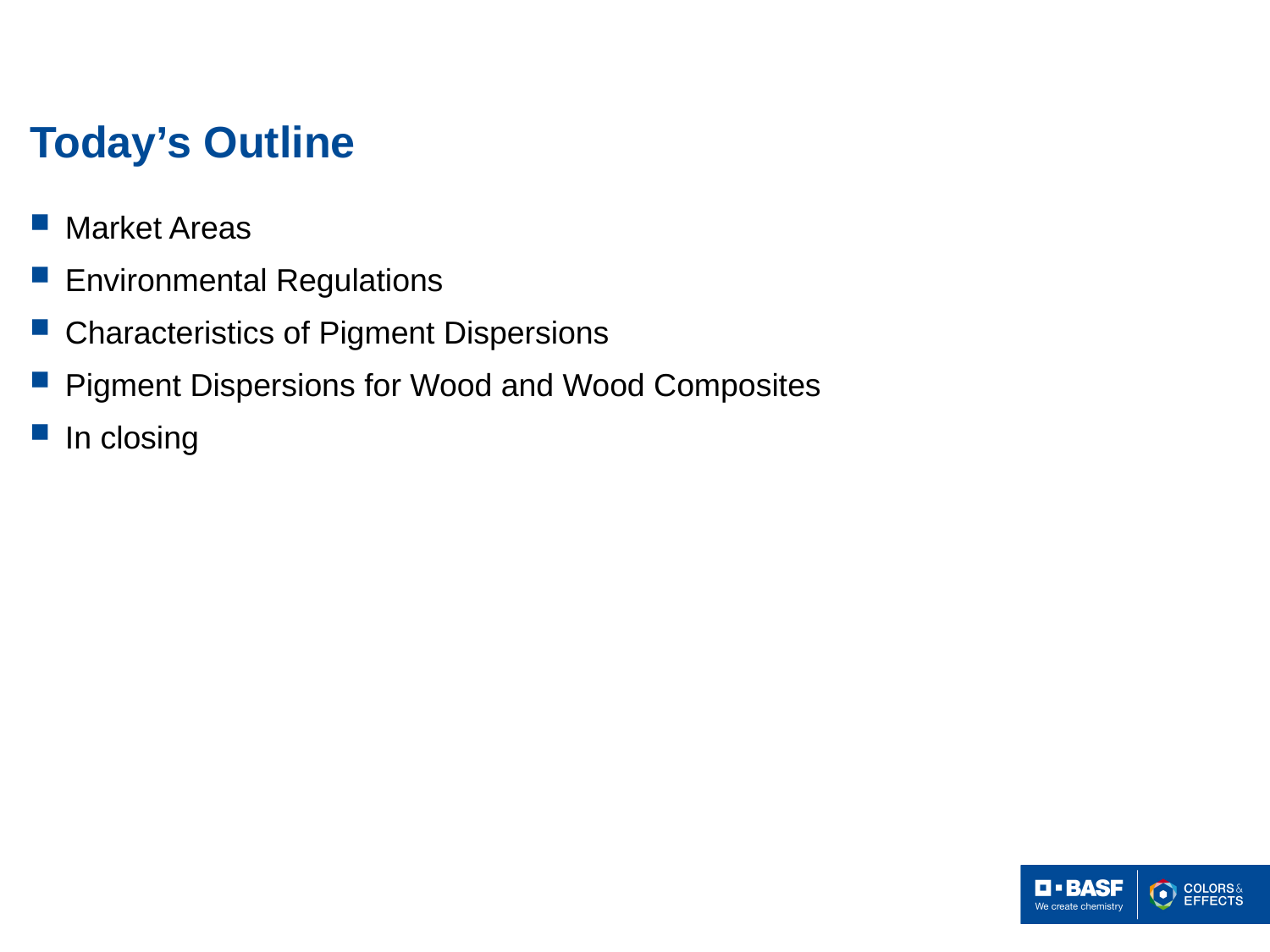

# Today’s Outline
Market Areas
Environmental Regulations
Characteristics of Pigment Dispersions
Pigment Dispersions for Wood and Wood Composites
In closing